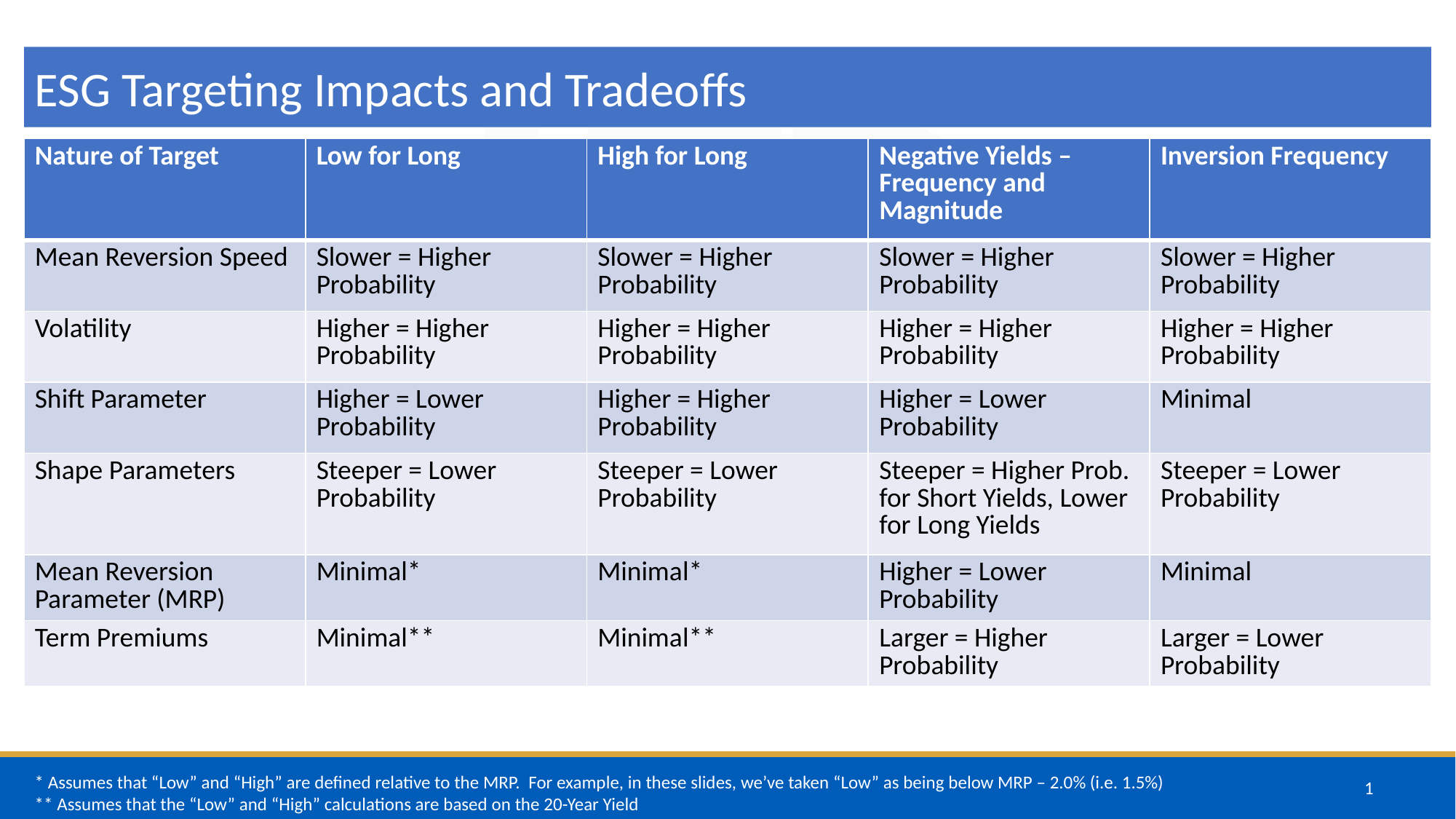

ESG Targeting Impacts and Tradeoffs
| Nature of Target | Low for Long | High for Long | Negative Yields – Frequency and Magnitude | Inversion Frequency |
| --- | --- | --- | --- | --- |
| Mean Reversion Speed | Slower = Higher Probability | Slower = Higher Probability | Slower = Higher Probability | Slower = Higher Probability |
| Volatility | Higher = Higher Probability | Higher = Higher Probability | Higher = Higher Probability | Higher = Higher Probability |
| Shift Parameter | Higher = Lower Probability | Higher = Higher Probability | Higher = Lower Probability | Minimal |
| Shape Parameters | Steeper = Lower Probability | Steeper = Lower Probability | Steeper = Higher Prob. for Short Yields, Lower for Long Yields | Steeper = Lower Probability |
| Mean Reversion Parameter (MRP) | Minimal\* | Minimal\* | Higher = Lower Probability | Minimal |
| Term Premiums | Minimal\*\* | Minimal\*\* | Larger = Higher Probability | Larger = Lower Probability |
* Assumes that “Low” and “High” are defined relative to the MRP.  For example, in these slides, we’ve taken “Low” as being below MRP – 2.0% (i.e. 1.5%)
** Assumes that the “Low” and “High” calculations are based on the 20-Year Yield
1